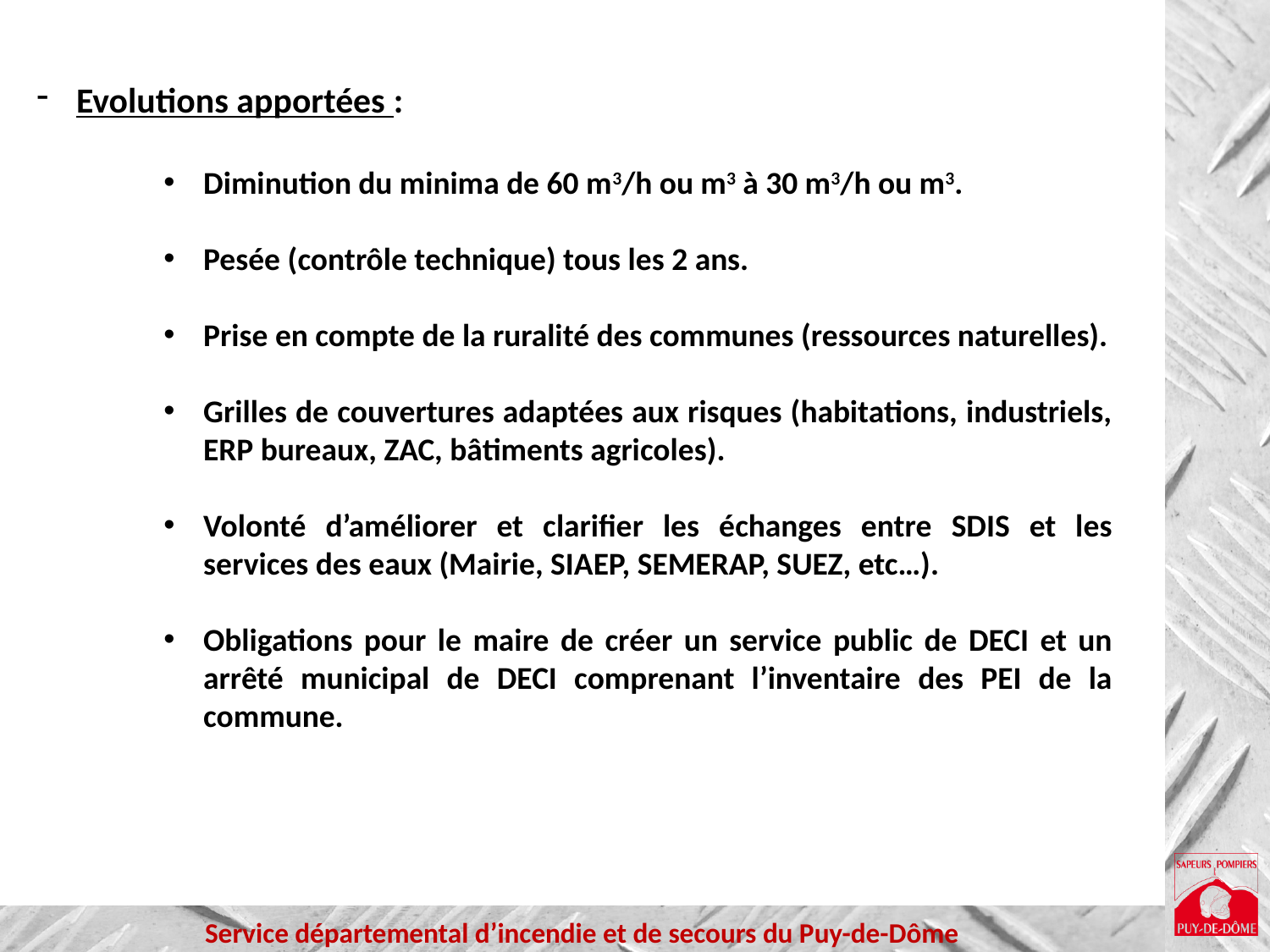

Evolutions apportées :

Diminution du minima de 60 m3/h ou m3 à 30 m3/h ou m3.

Pesée (contrôle technique) tous les 2 ans.

Prise en compte de la ruralité des communes (ressources naturelles).

Grilles de couvertures adaptées aux risques (habitations, industriels, ERP bureaux, ZAC, bâtiments agricoles).

Volonté d’améliorer et clarifier les échanges entre SDIS et les services des eaux (Mairie, SIAEP, SEMERAP, SUEZ, etc…).

Obligations pour le maire de créer un service public de DECI et un arrêté municipal de DECI comprenant l’inventaire des PEI de la commune.